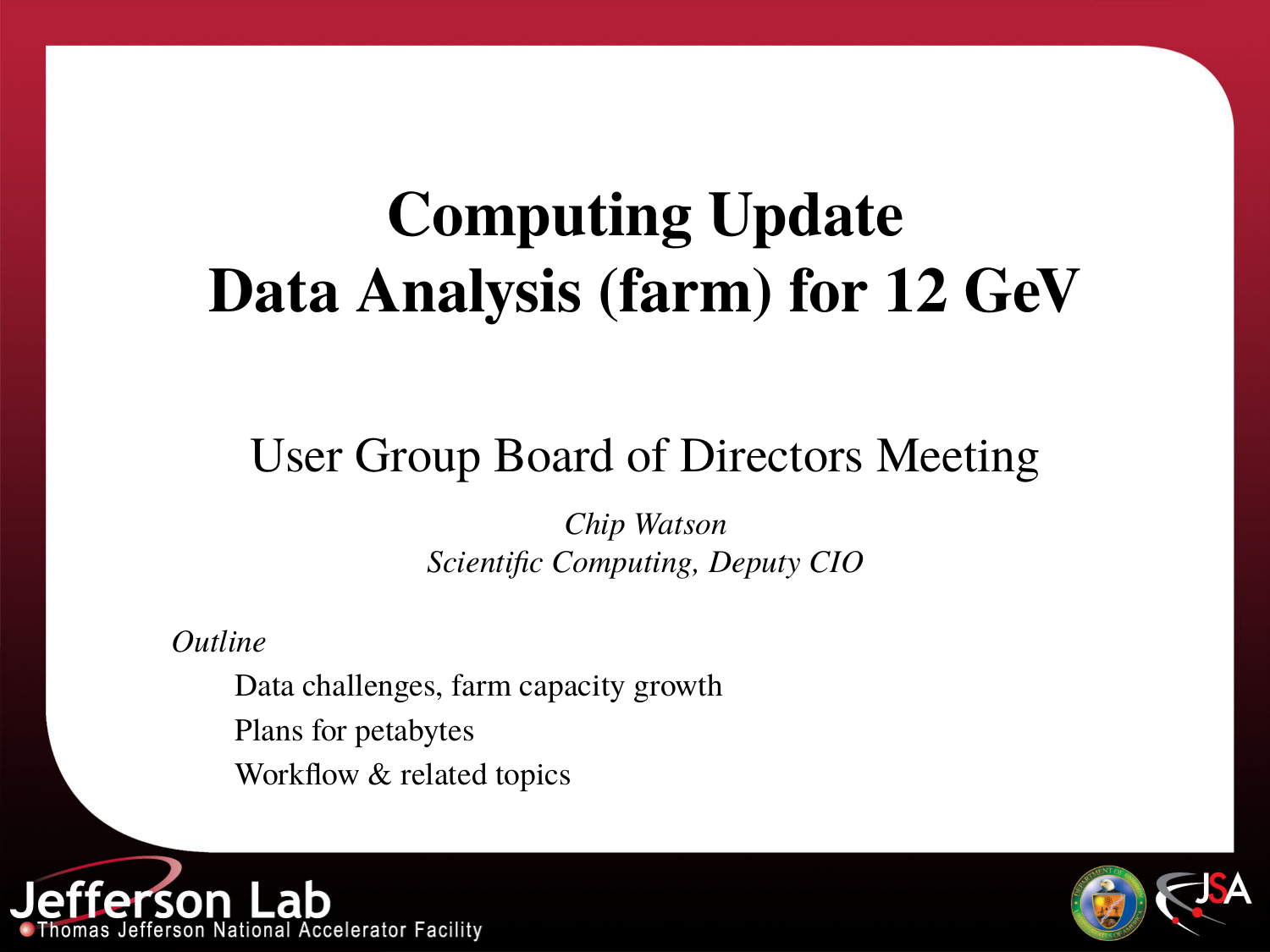

# Computing Update Data Analysis (farm) for 12 GeV User Group Board of Directors Meeting Chip Watson Scientific Computing, Deputy CIO
Outline
Data challenges, farm capacity growth
Plans for petabytes
Workflow & related topics